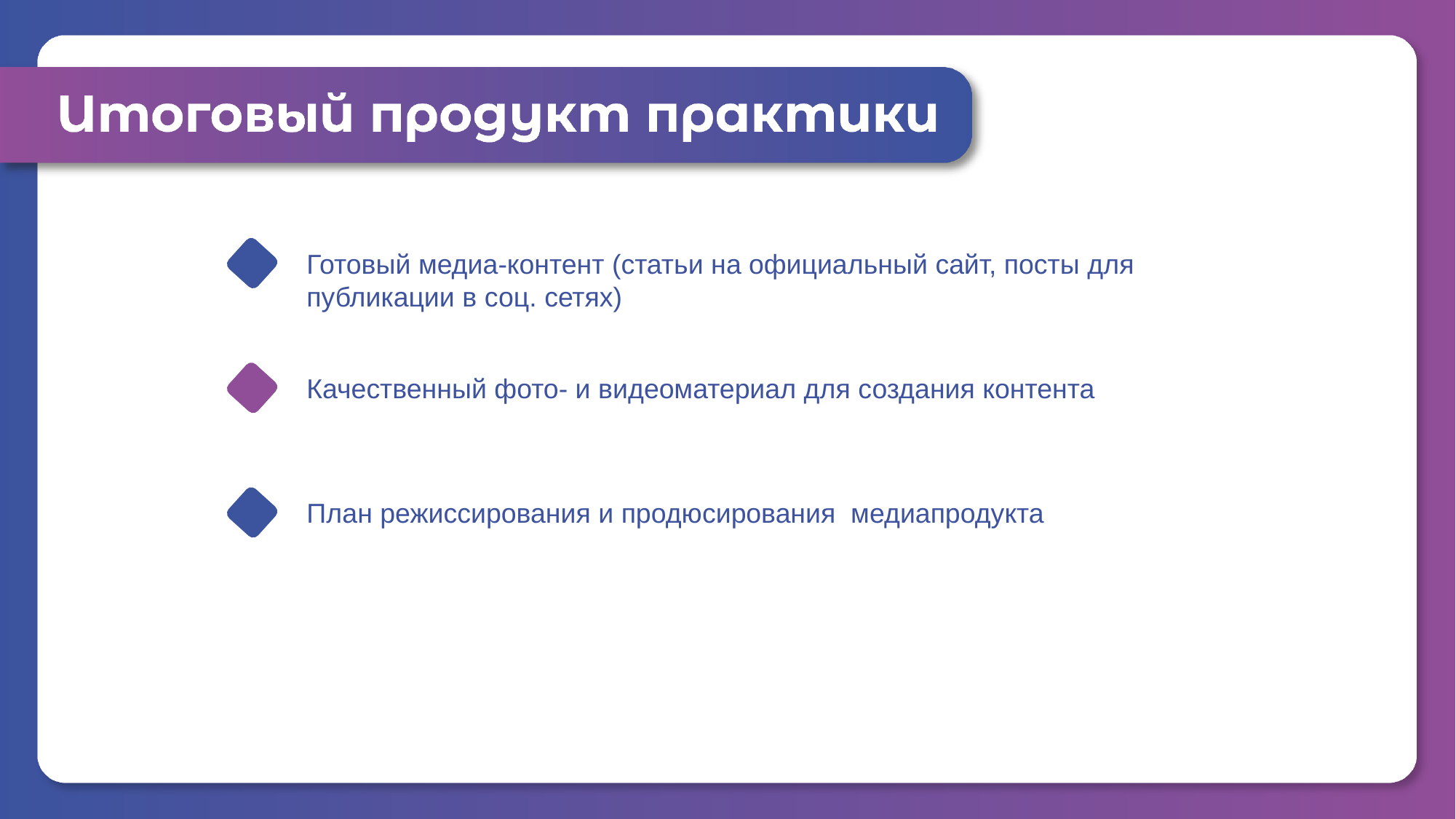

Готовый медиа-контент (статьи на официальный сайт, посты для публикации в соц. сетях)

Качественный фото- и видеоматериал для создания контента

План режиссирования и продюсирования  медиапродукта